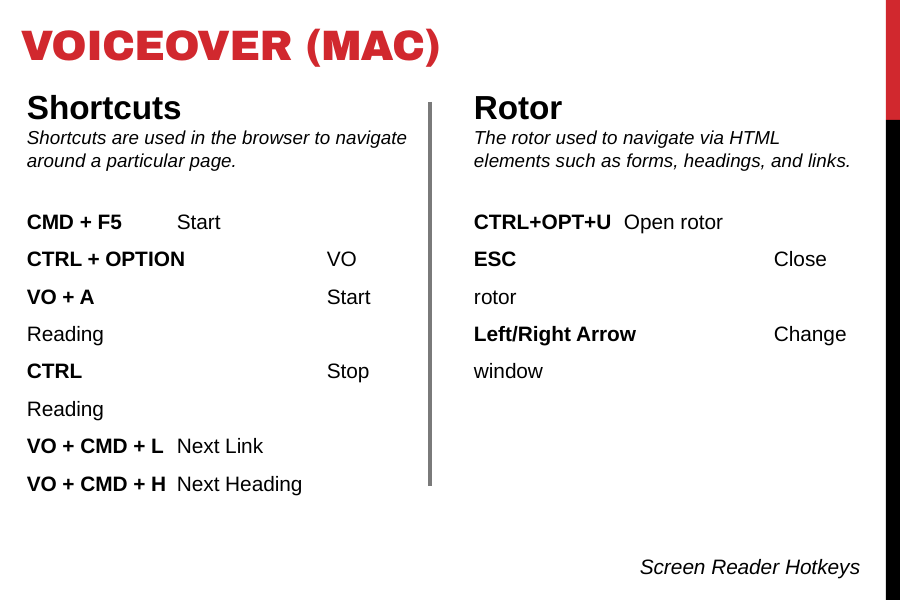

# Voiceover (MAC)
Shortcuts
Shortcuts are used in the browser to navigate around a particular page.

CMD + F5	Start
CTRL + OPTION	VO
VO + A		Start Reading
CTRL		Stop Reading
VO + CMD + L	Next Link
VO + CMD + H	Next Heading

Rotor
The rotor used to navigate via HTML elements such as forms, headings, and links.

CTRL+OPT+U 	Open rotor
ESC		Close rotor
Left/Right Arrow	Change window

Screen Reader Hotkeys